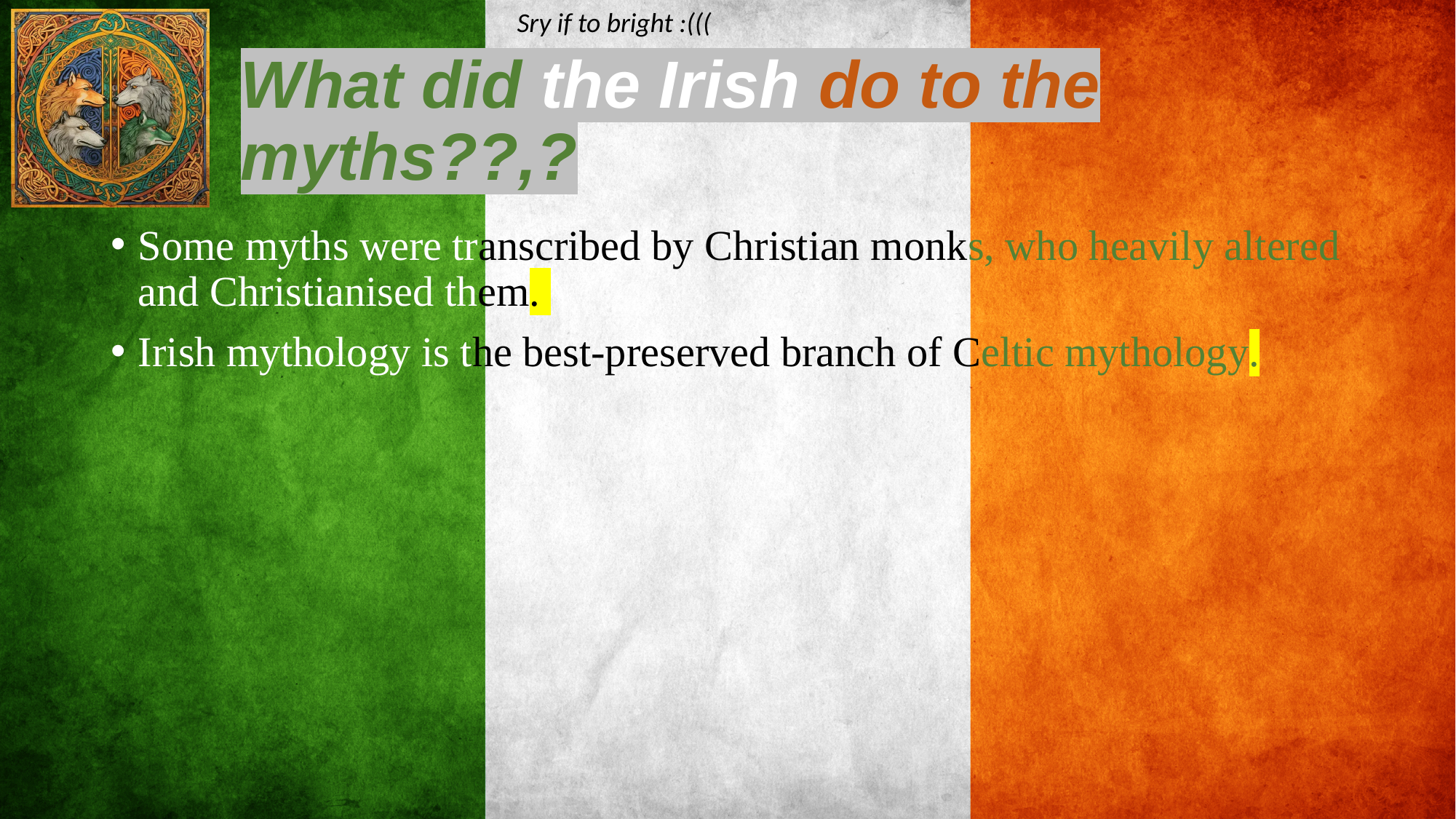

Sry if to bright :(((
# What did the Irish do to the myths??,?
Some myths were transcribed by Christian monks, who heavily altered and Christianised them.
Irish mythology is the best-preserved branch of Celtic mythology.